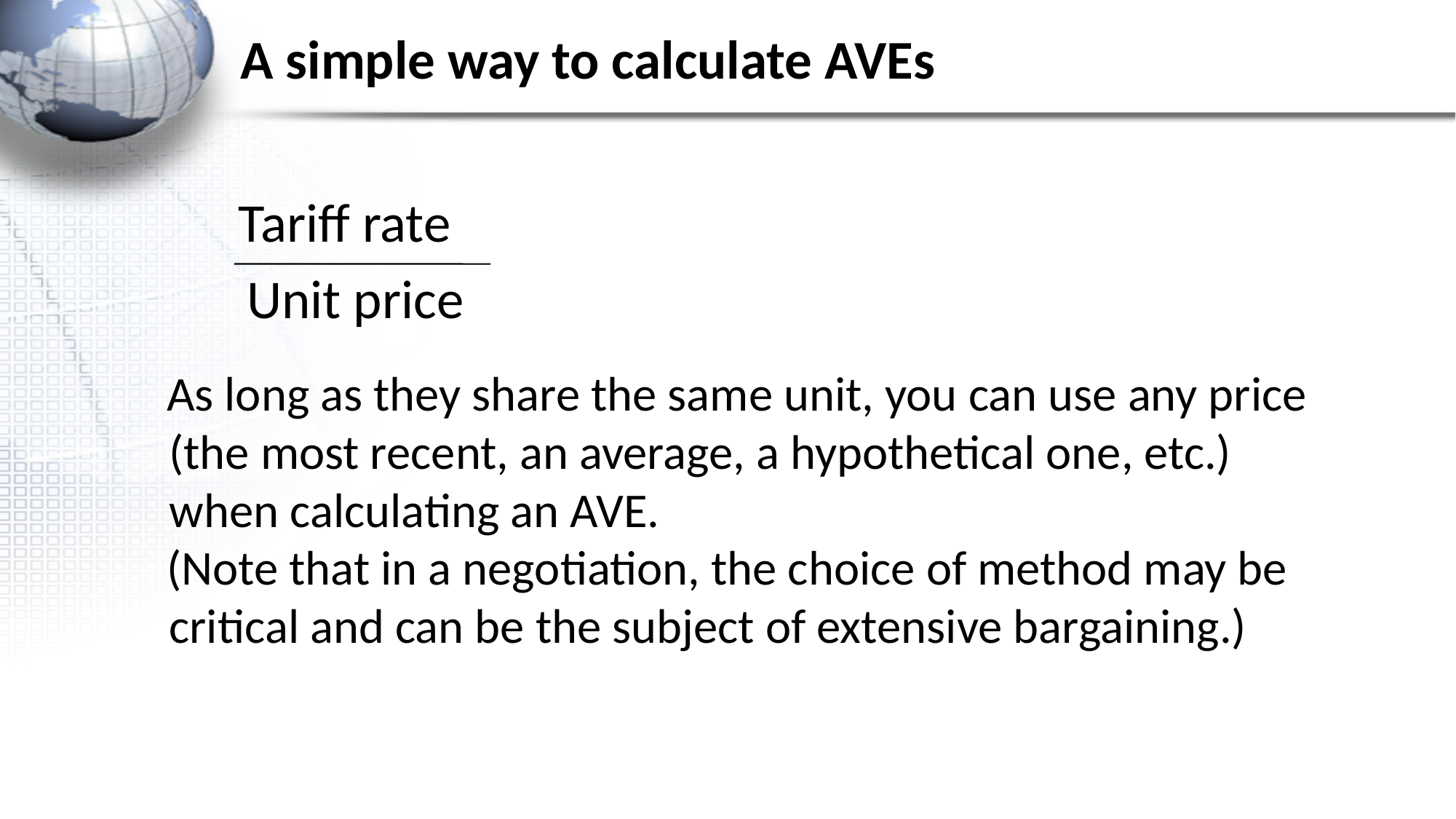

# A simple way to calculate AVEs

            Tariff rate
         Unit price

As long as they share the same unit, you can use any price (the most recent, an average, a hypothetical one, etc.) when calculating an AVE.
(Note that in a negotiation, the choice of method may be critical and can be the subject of extensive bargaining.)